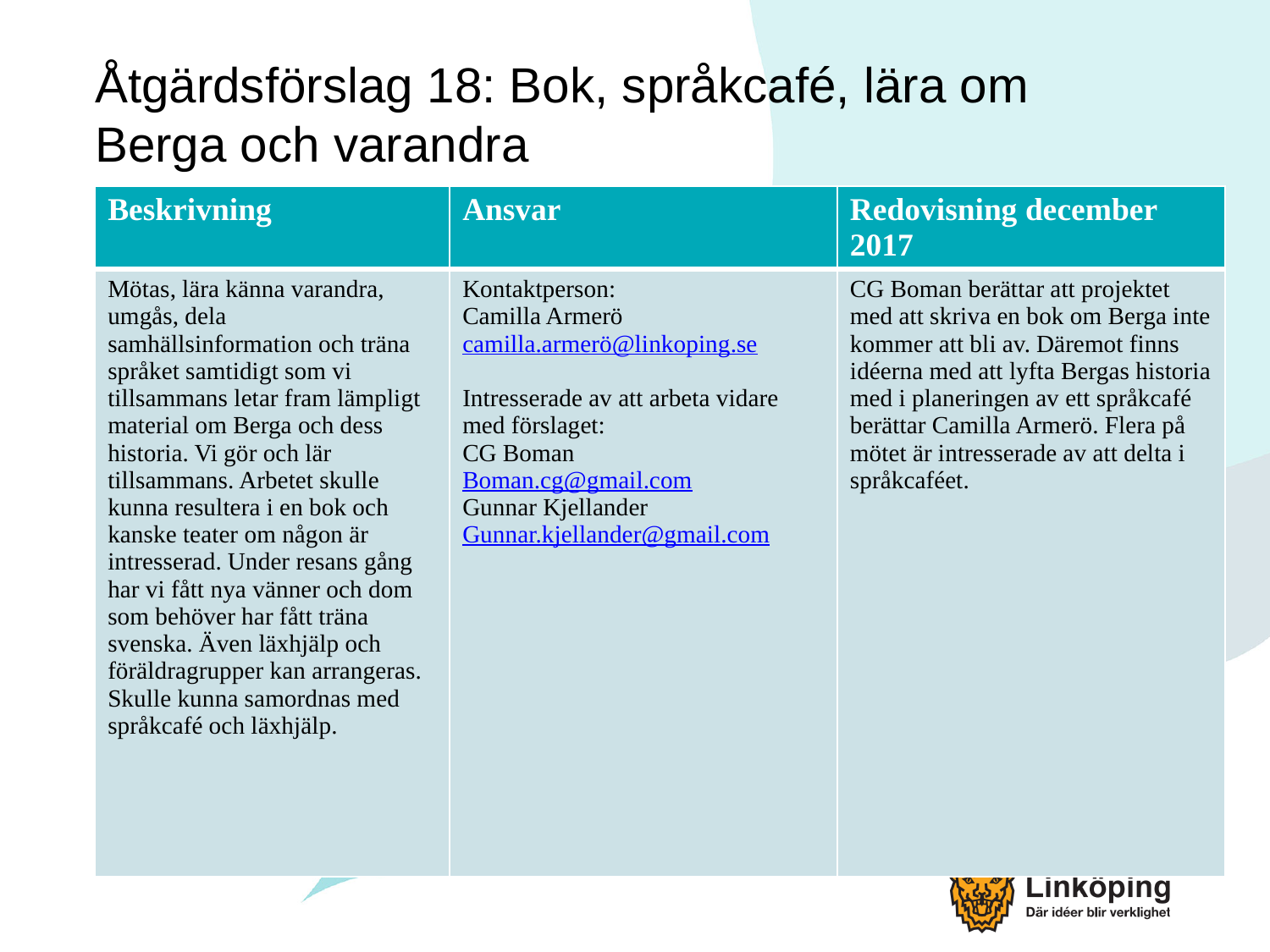

# Åtgärdsförslag 18: Bok, språkcafé, lära om Berga och varandra
| Beskrivning | Ansvar | Redovisning december 2017 |
| --- | --- | --- |
| Mötas, lära känna varandra, umgås, dela samhällsinformation och träna språket samtidigt som vi tillsammans letar fram lämpligt material om Berga och dess historia. Vi gör och lär tillsammans. Arbetet skulle kunna resultera i en bok och kanske teater om någon är intresserad. Under resans gång har vi fått nya vänner och dom som behöver har fått träna svenska. Även läxhjälp och föräldragrupper kan arrangeras. Skulle kunna samordnas med språkcafé och läxhjälp. | Kontaktperson: Camilla Armerö camilla.armerö@linkoping.se Intresserade av att arbeta vidare med förslaget: CG Boman Boman.cg@gmail.com Gunnar Kjellander Gunnar.kjellander@gmail.com | CG Boman berättar att projektet med att skriva en bok om Berga inte kommer att bli av. Däremot finns idéerna med att lyfta Bergas historia med i planeringen av ett språkcafé berättar Camilla Armerö. Flera på mötet är intresserade av att delta i språkcaféet. |